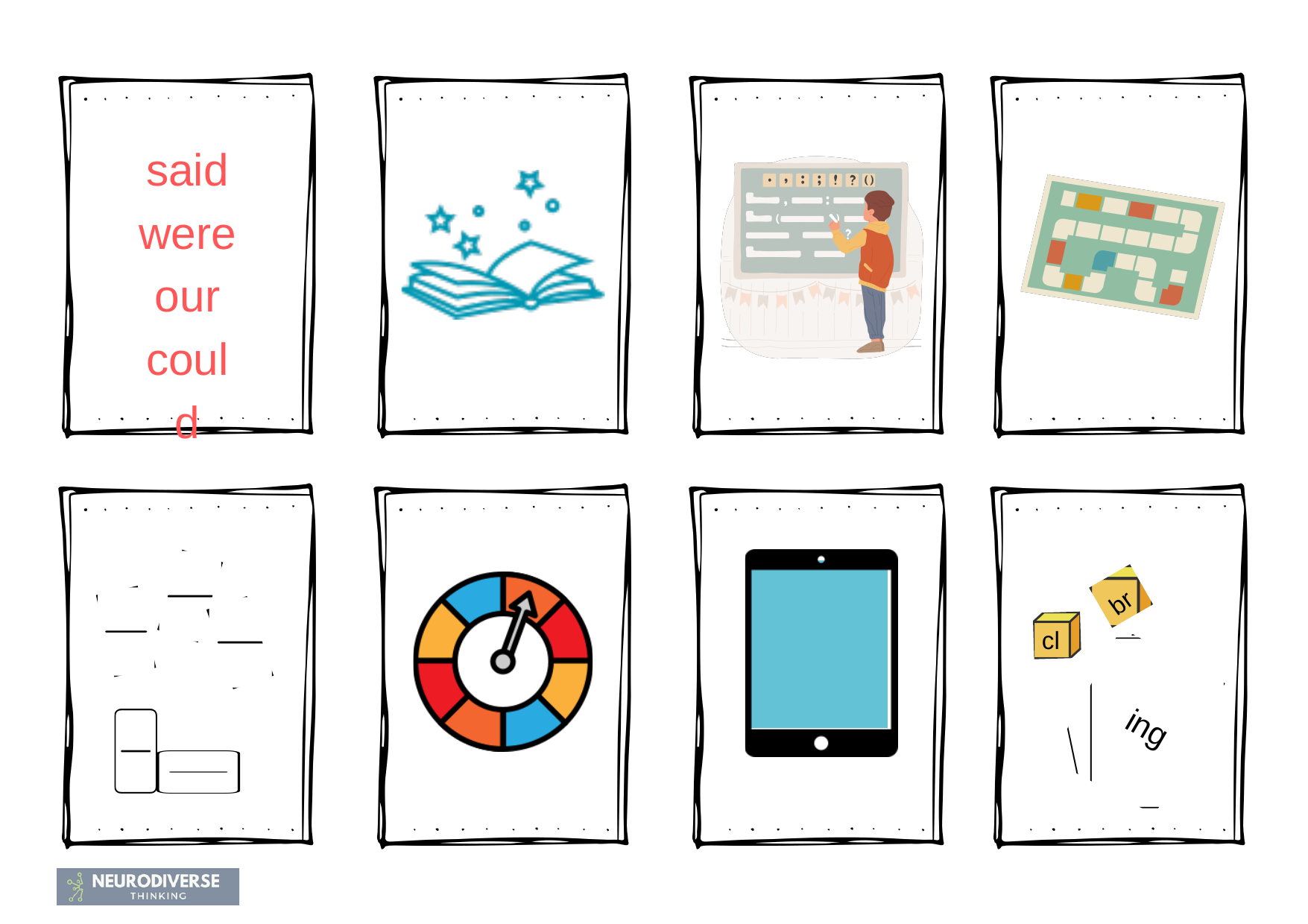

said
were
our
could

br

cl

ing